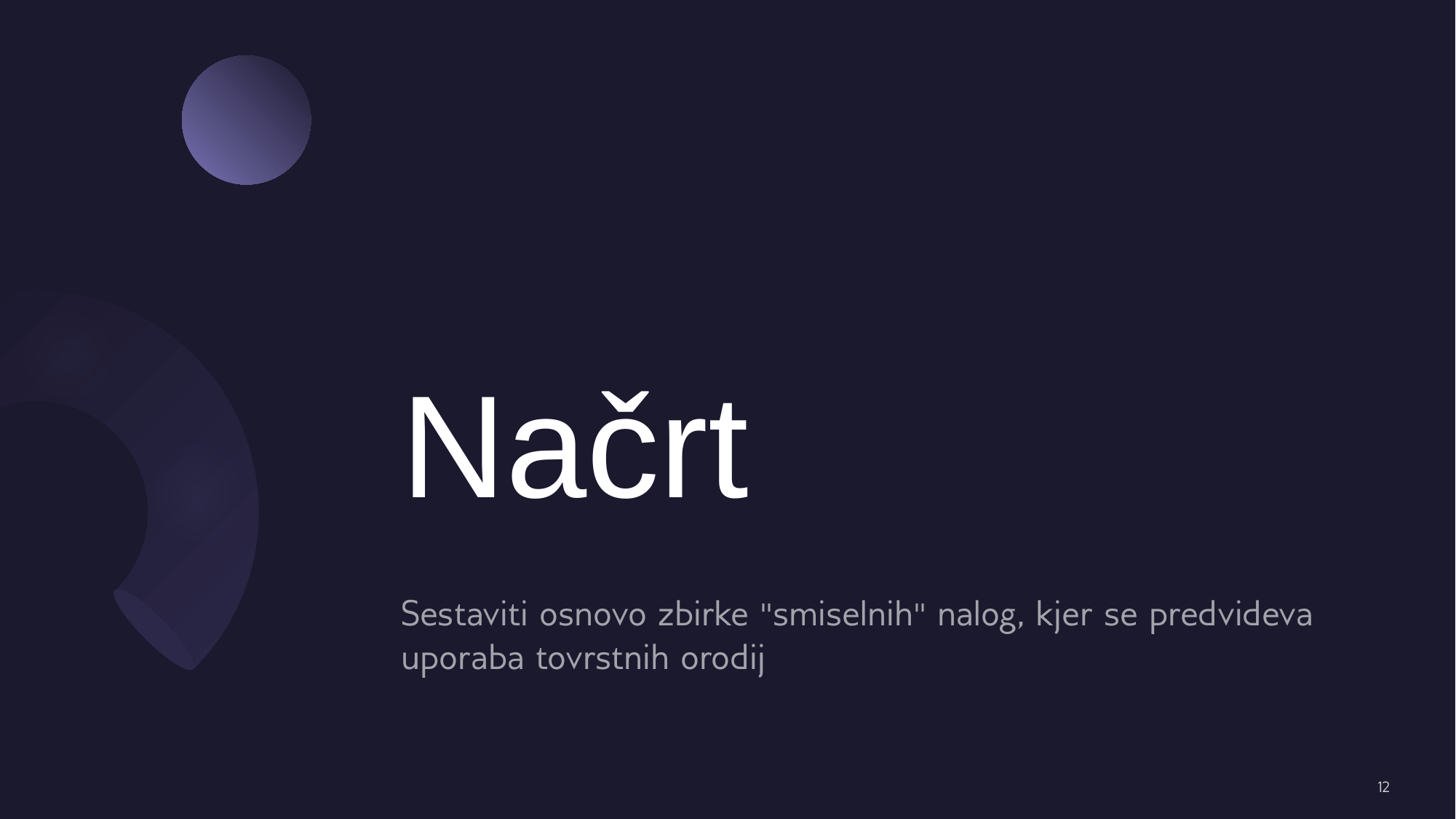

# Načrt

Sestaviti osnovo zbirke "smiselnih" nalog, kjer se predvideva uporaba tovrstnih orodij
12